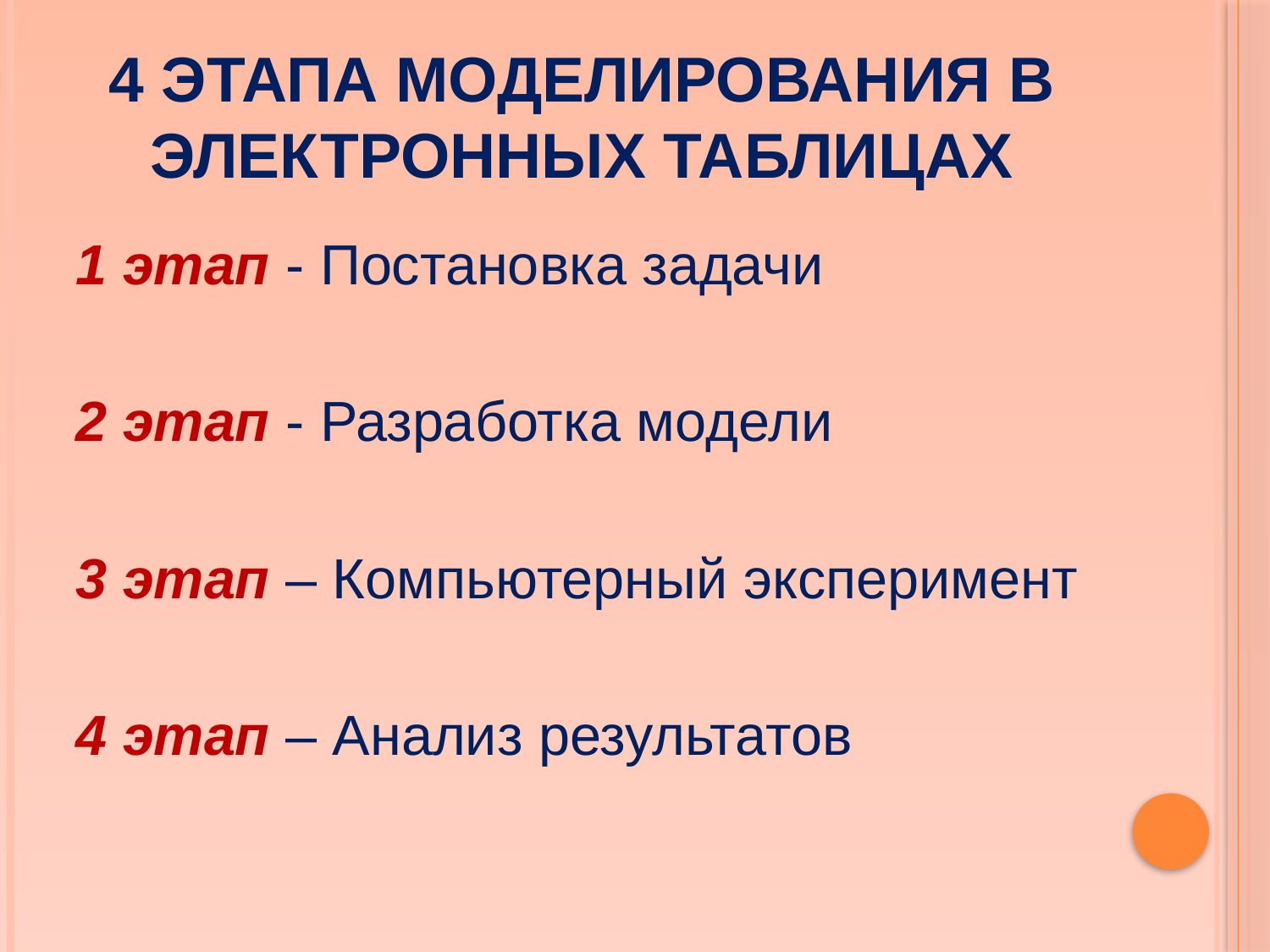

# 4 этапа моделирования в электронных таблицах
1 этап - Постановка задачи

2 этап - Разработка модели

3 этап – Компьютерный эксперимент

4 этап – Анализ результатов